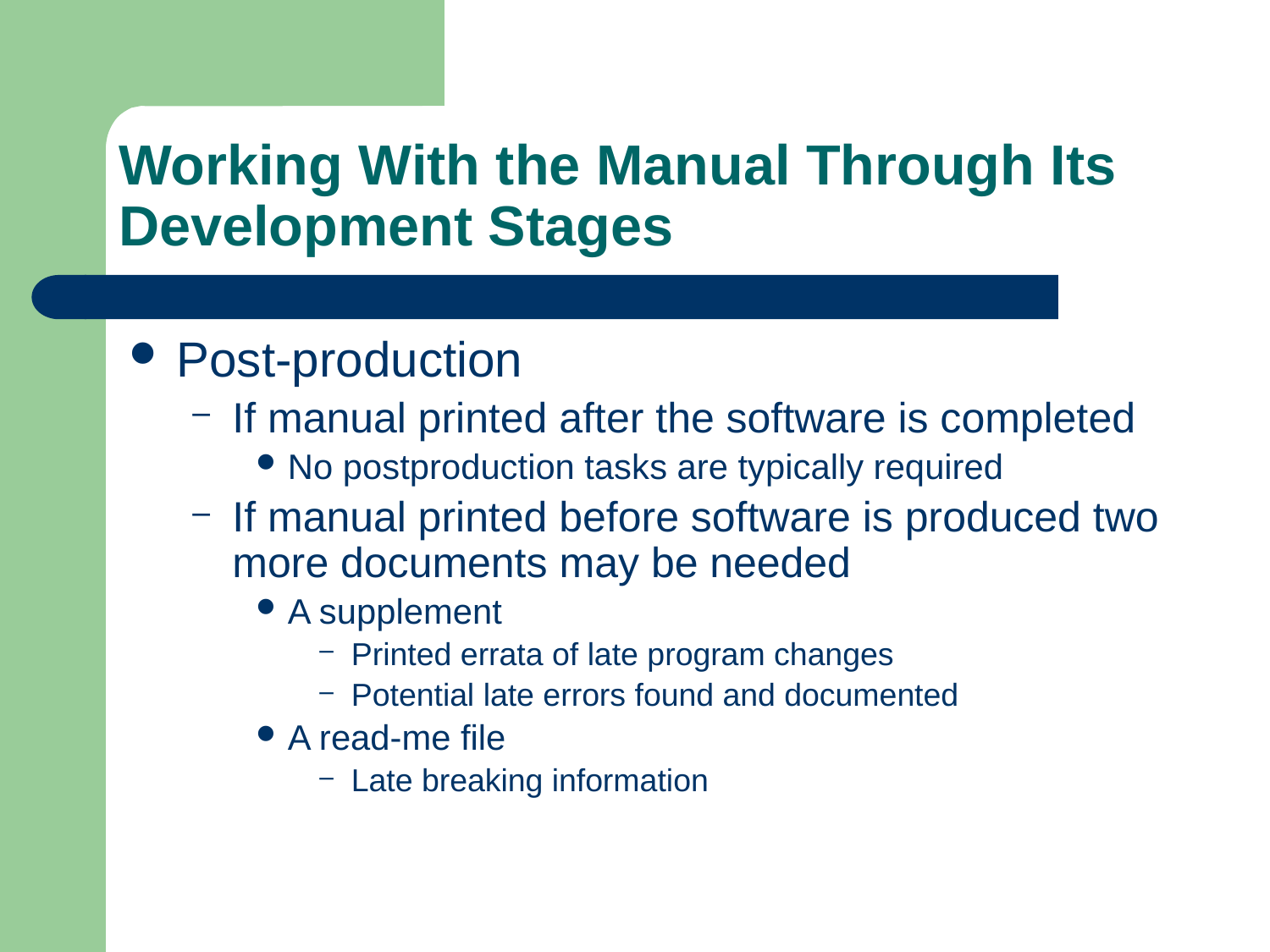

# Working With the Manual Through Its Development Stages
Post-production
If manual printed after the software is completed
No postproduction tasks are typically required
If manual printed before software is produced two more documents may be needed
A supplement
Printed errata of late program changes
Potential late errors found and documented
A read-me file
Late breaking information